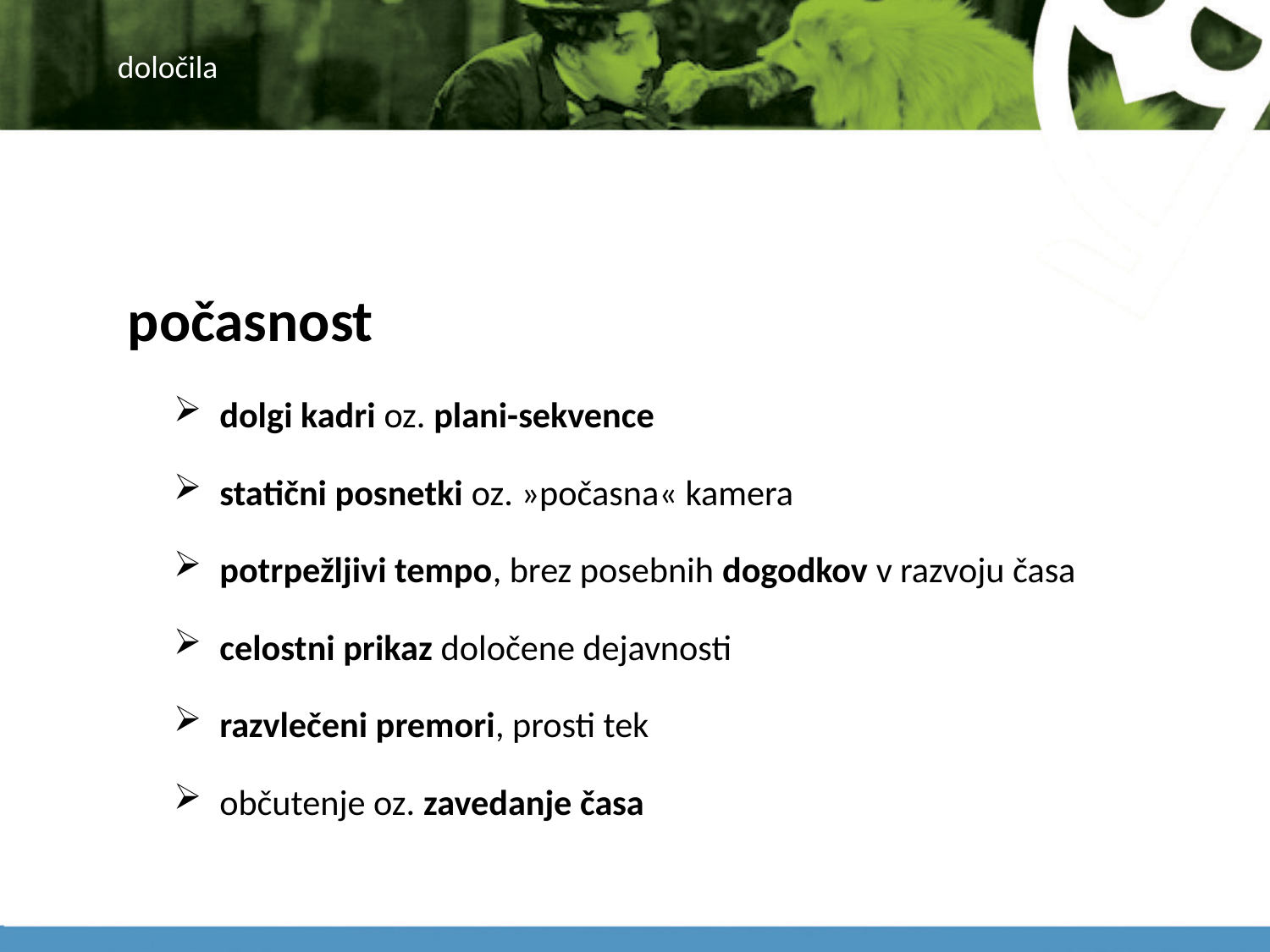

# določila
počasnost

dolgi kadri oz. plani-sekvence

statični posnetki oz. »počasna« kamera

potrpežljivi tempo, brez posebnih dogodkov v razvoju časa

celostni prikaz določene dejavnosti

razvlečeni premori, prosti tek

občutenje oz. zavedanje časa